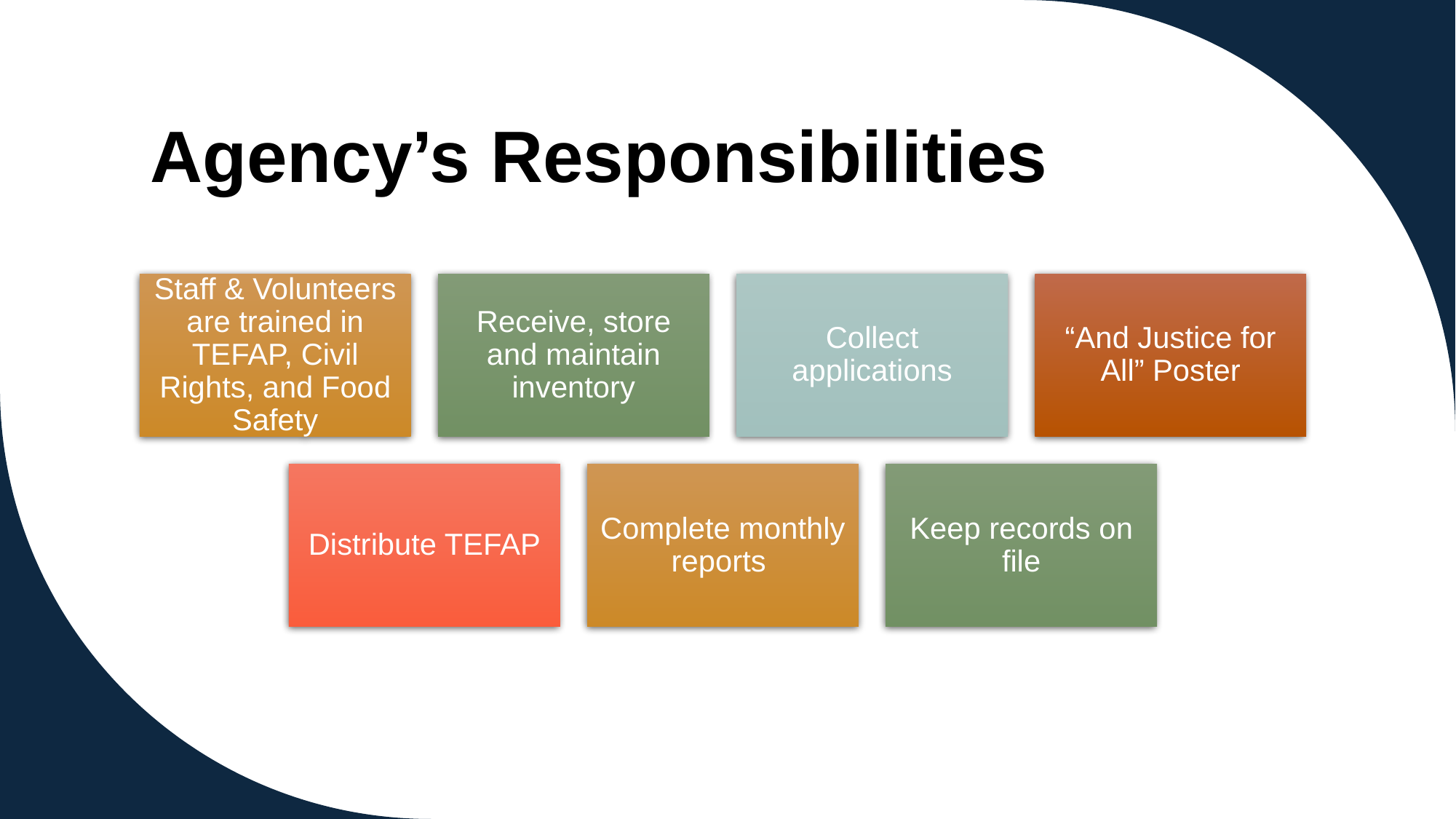

# Agency’s Responsibilities
Staff & Volunteers are trained in TEFAP, Civil Rights, and Food Safety
Receive, store and maintain inventory
Collect applications
“And Justice for All” Poster
Distribute TEFAP
Complete monthly reports
Keep records on file